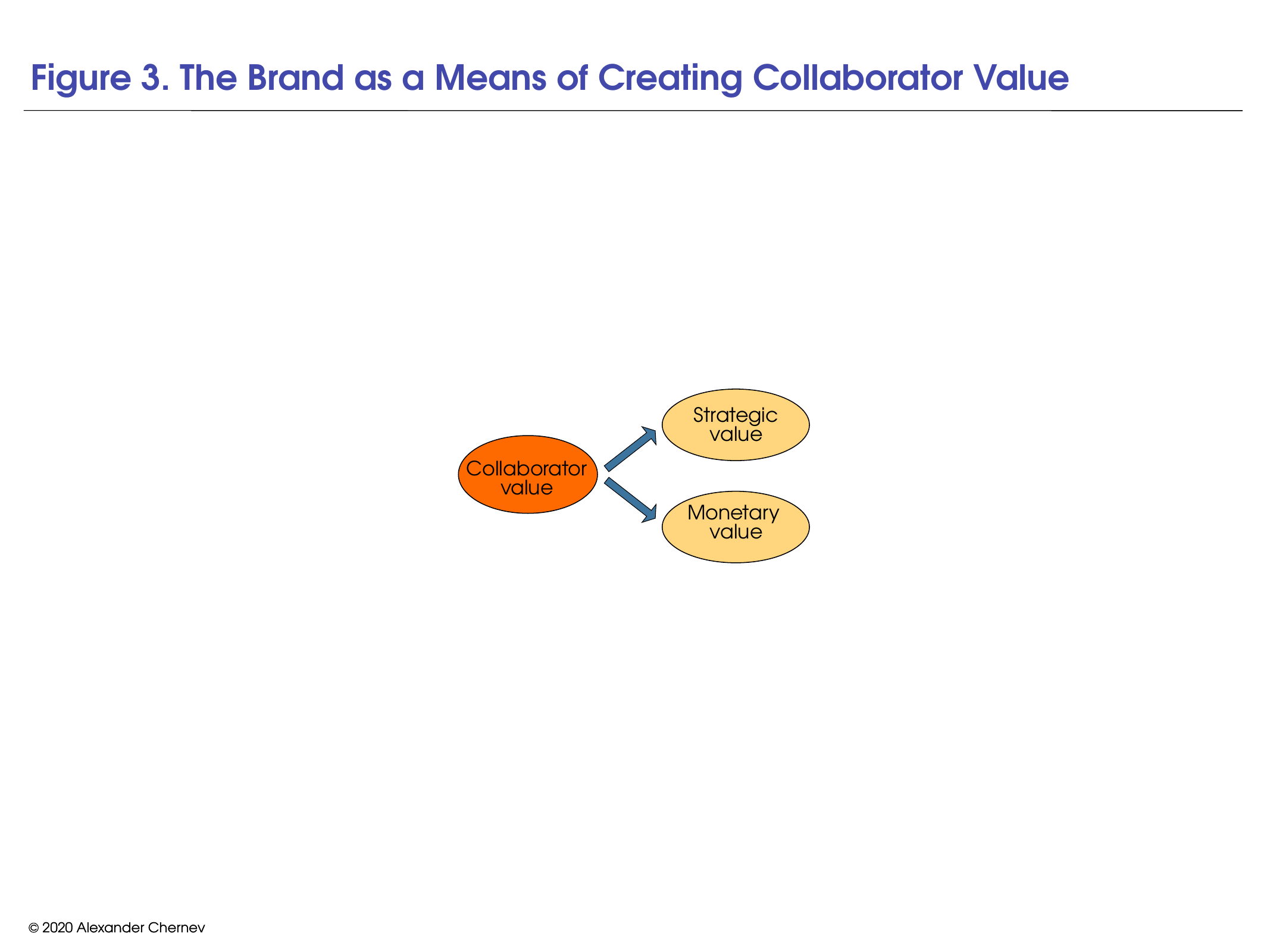

# Figure 3. The Brand as a Means of Creating Collaborator Value

Strategic
value

Monetary
value

Collaborator
value
© 2020 Alexander Chernev